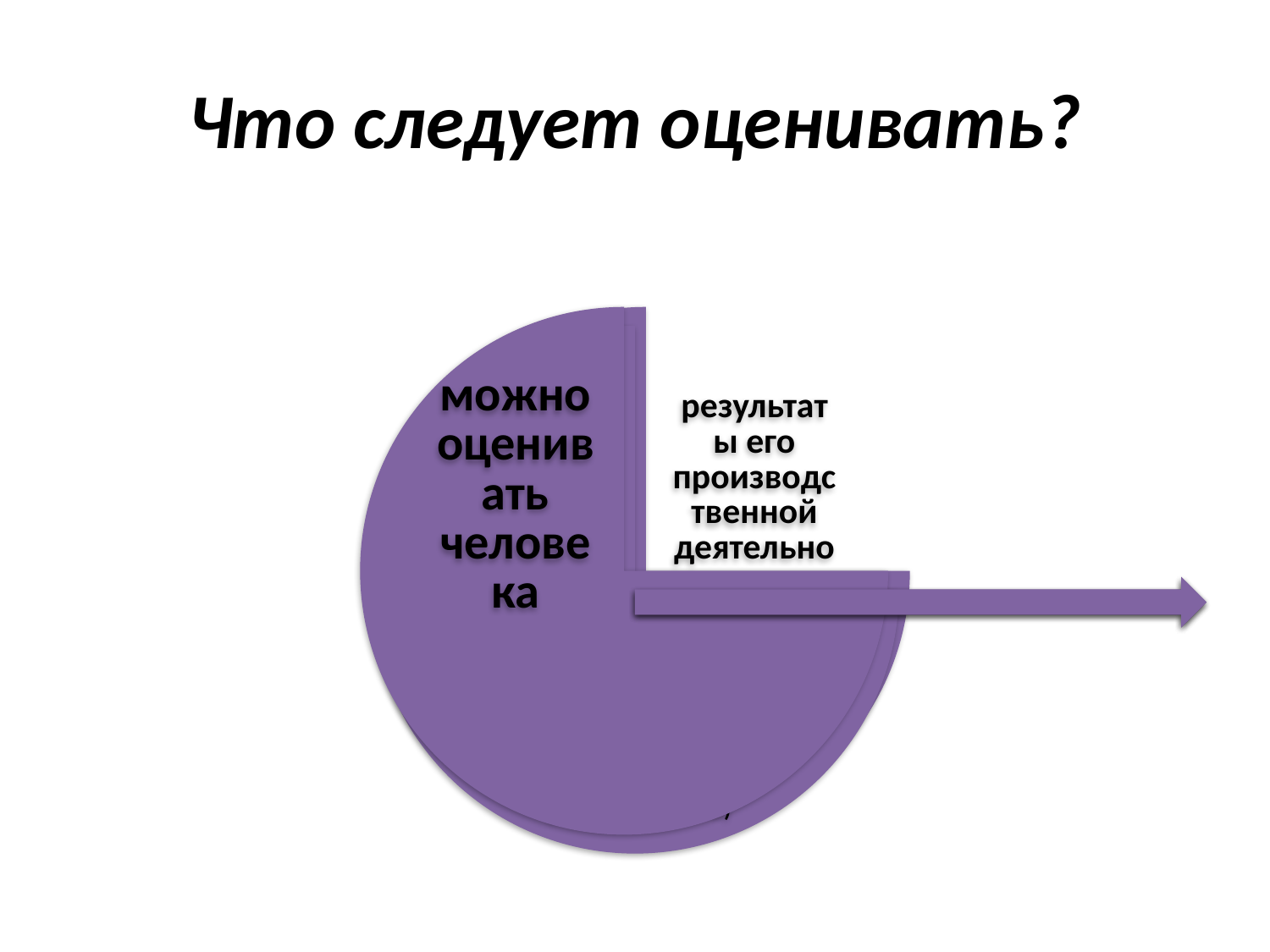

# Что следует оценивать?
можно оценивать человека
результаты его производственной деятельности
или саму эту профессиональную деятельность (поведение)